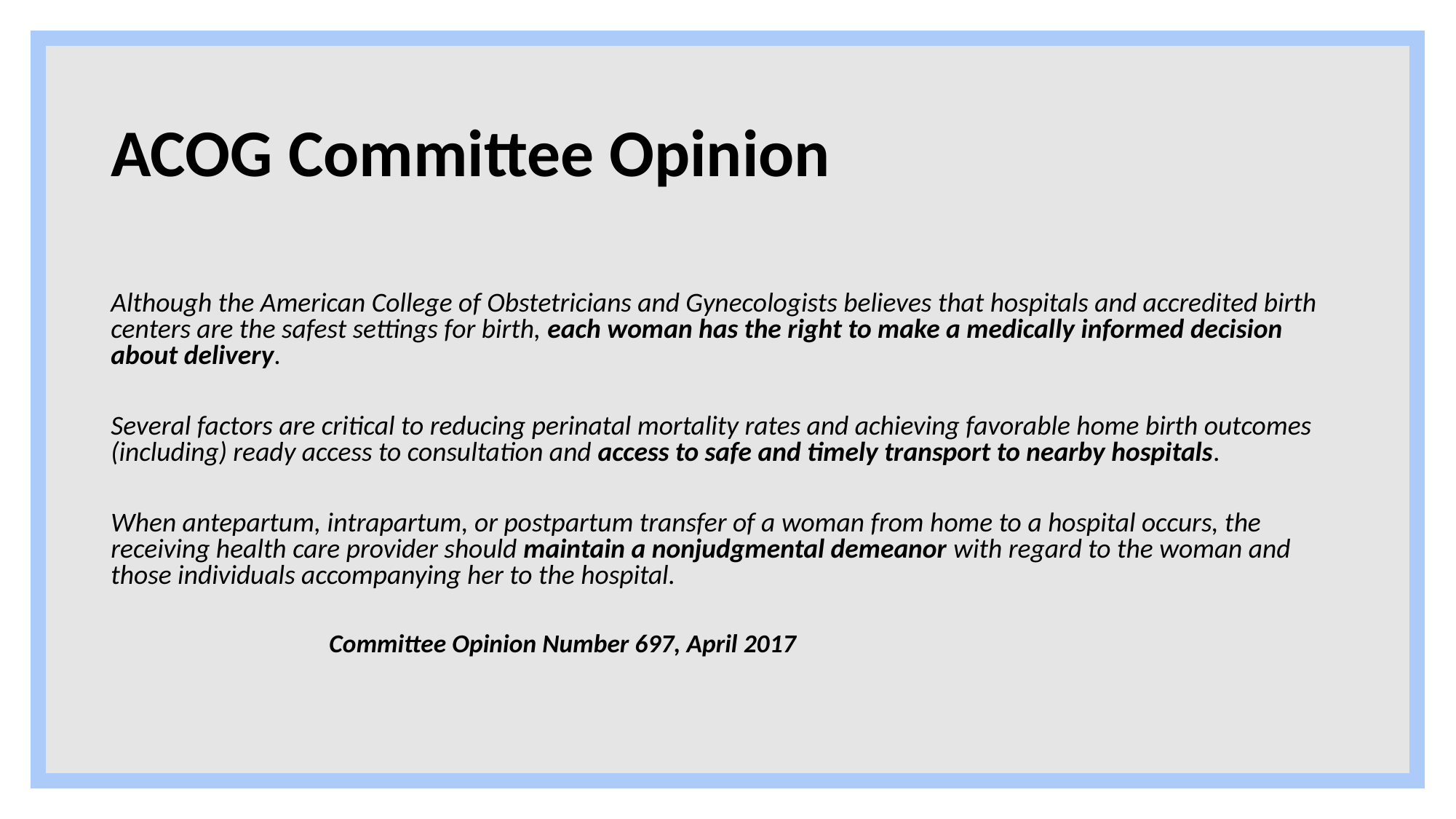

# ACOG Committee Opinion

Although the American College of Obstetricians and Gynecologists believes that hospitals and accredited birth centers are the safest settings for birth, each woman has the right to make a medically informed decision about delivery.

Several factors are critical to reducing perinatal mortality rates and achieving favorable home birth outcomes (including) ready access to consultation and access to safe and timely transport to nearby hospitals.

When antepartum, intrapartum, or postpartum transfer of a woman from home to a hospital occurs, the receiving health care provider should maintain a nonjudgmental demeanor with regard to the woman and those individuals accompanying her to the hospital.

		Committee Opinion Number 697, April 2017